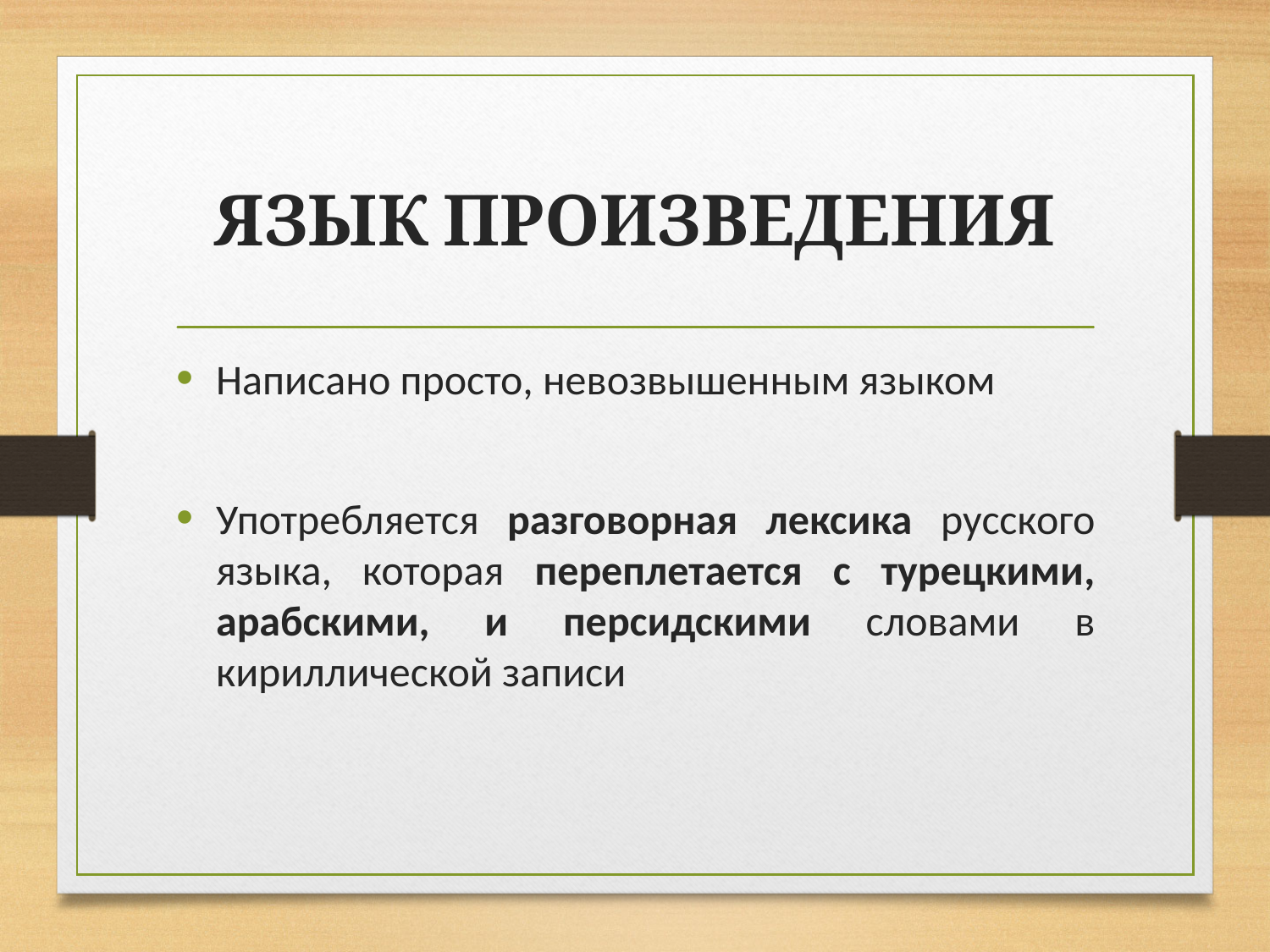

# ЯЗЫК ПРОИЗВЕДЕНИЯ
Написано просто, невозвышенным языком

Употребляется разговорная лексика русского языка, которая переплетается с турецкими, арабскими, и персидскими словами в кириллической записи